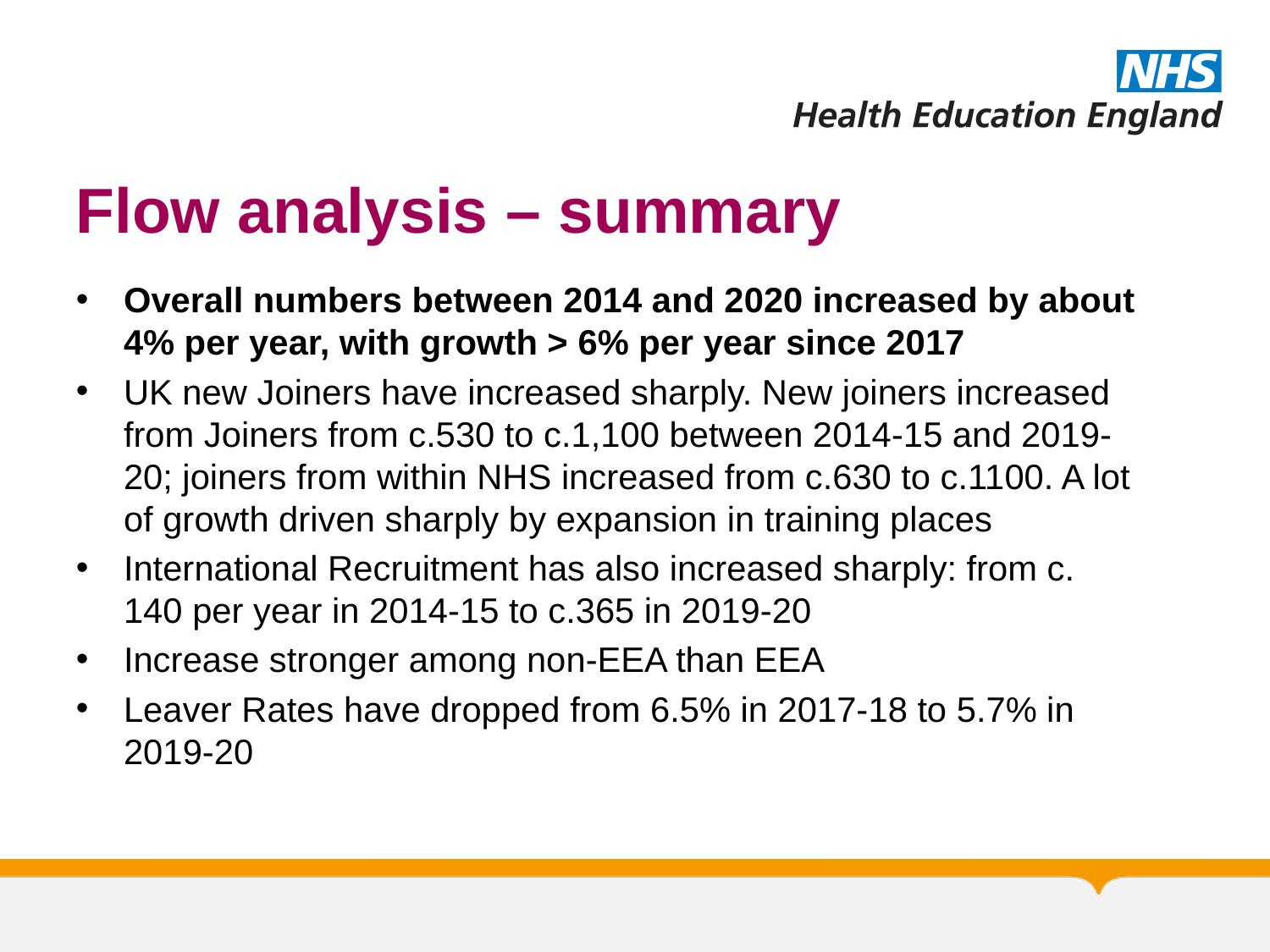

# Flow analysis – summary
Overall numbers between 2014 and 2020 increased by about 4% per year, with growth > 6% per year since 2017
UK new Joiners have increased sharply. New joiners increased from Joiners from c.530 to c.1,100 between 2014-15 and 2019-20; joiners from within NHS increased from c.630 to c.1100. A lot of growth driven sharply by expansion in training places
International Recruitment has also increased sharply: from c. 140 per year in 2014-15 to c.365 in 2019-20
Increase stronger among non-EEA than EEA
Leaver Rates have dropped from 6.5% in 2017-18 to 5.7% in 2019-20